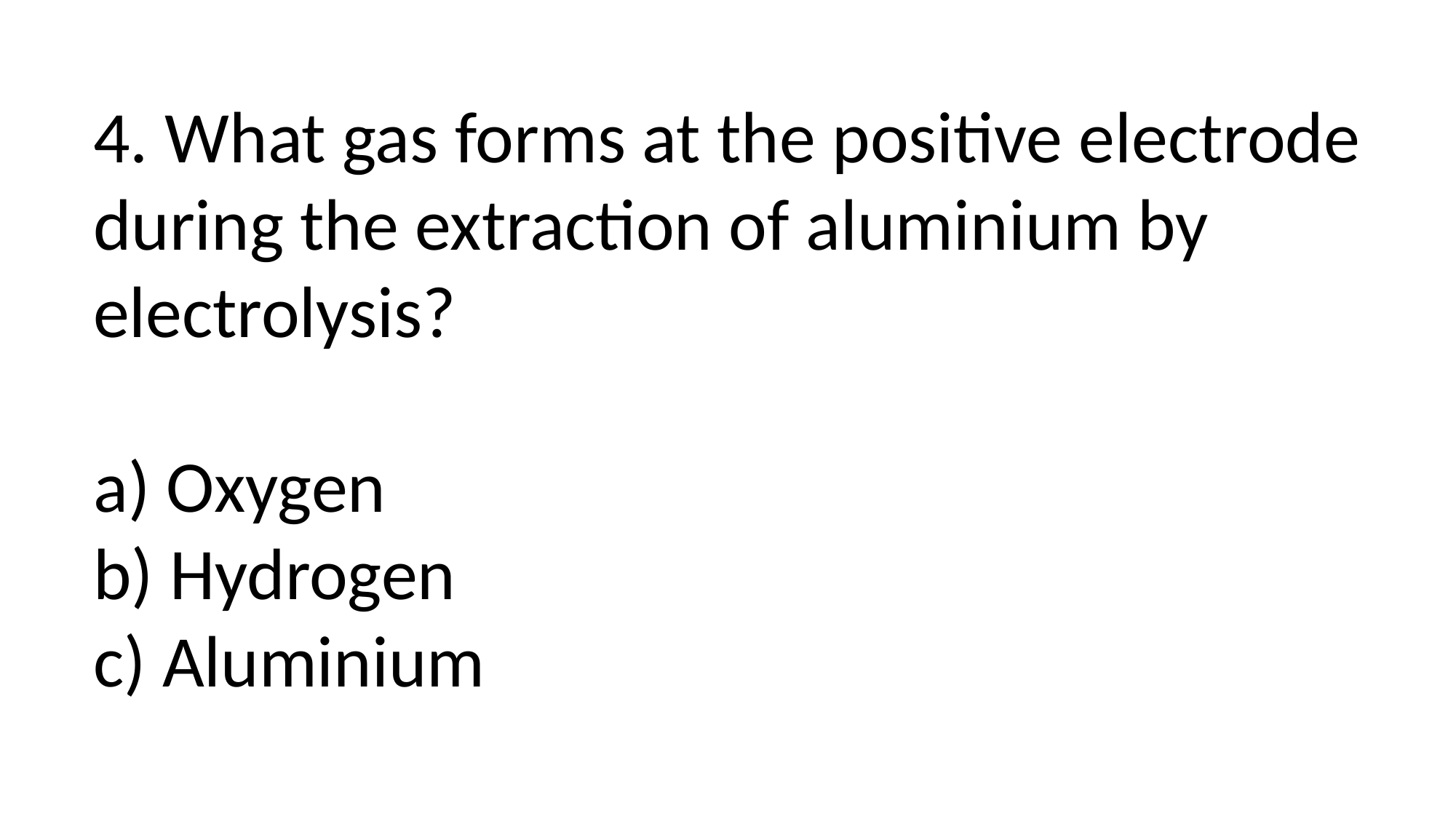

4. What gas forms at the positive electrode during the extraction of aluminium by electrolysis?

a) Oxygen
b) Hydrogen
c) Aluminium